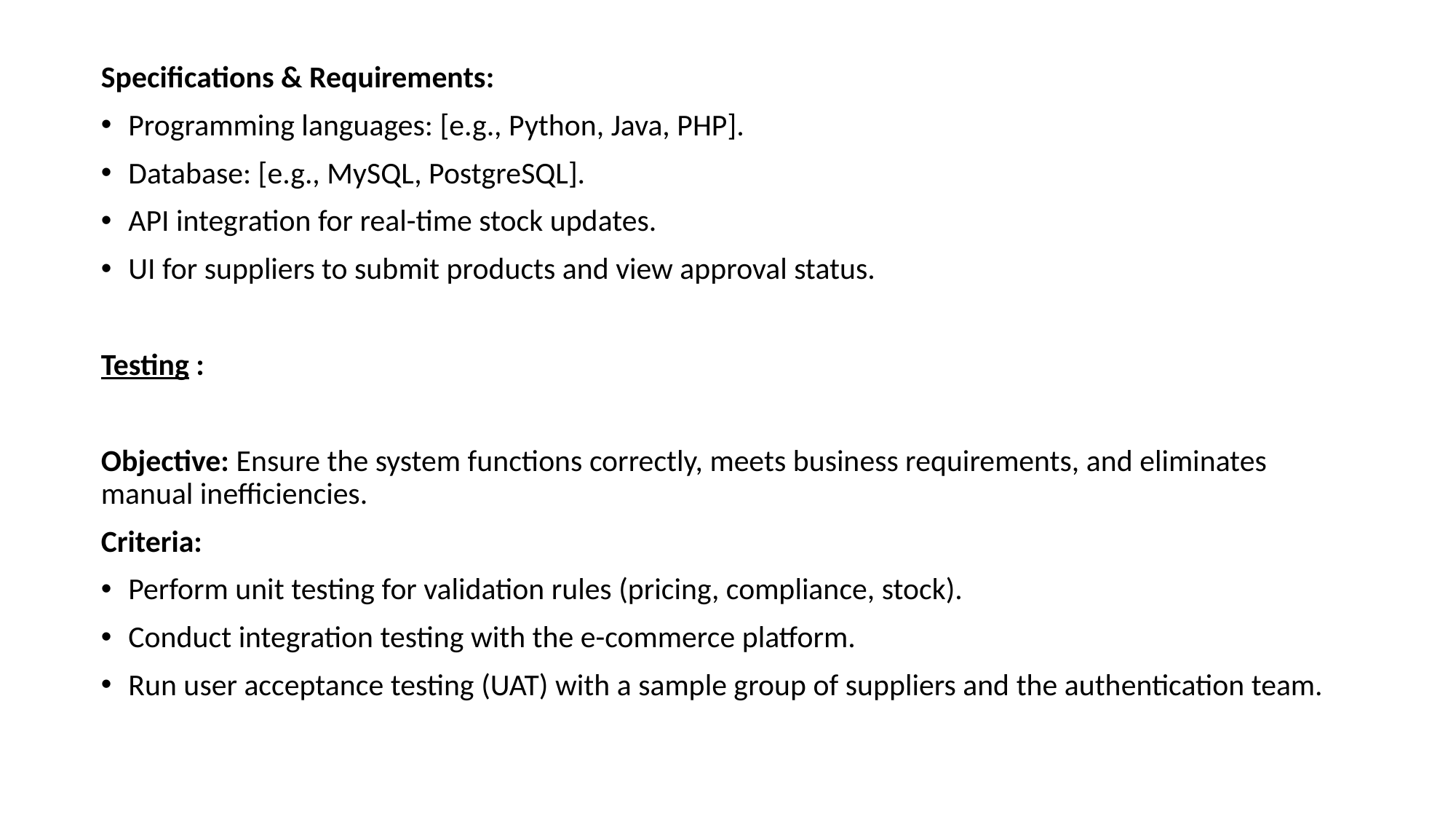

Specifications & Requirements:
Programming languages: [e.g., Python, Java, PHP].
Database: [e.g., MySQL, PostgreSQL].
API integration for real-time stock updates.
UI for suppliers to submit products and view approval status.

Testing :

Objective: Ensure the system functions correctly, meets business requirements, and eliminates manual inefficiencies.
Criteria:
Perform unit testing for validation rules (pricing, compliance, stock).
Conduct integration testing with the e-commerce platform.
Run user acceptance testing (UAT) with a sample group of suppliers and the authentication team.